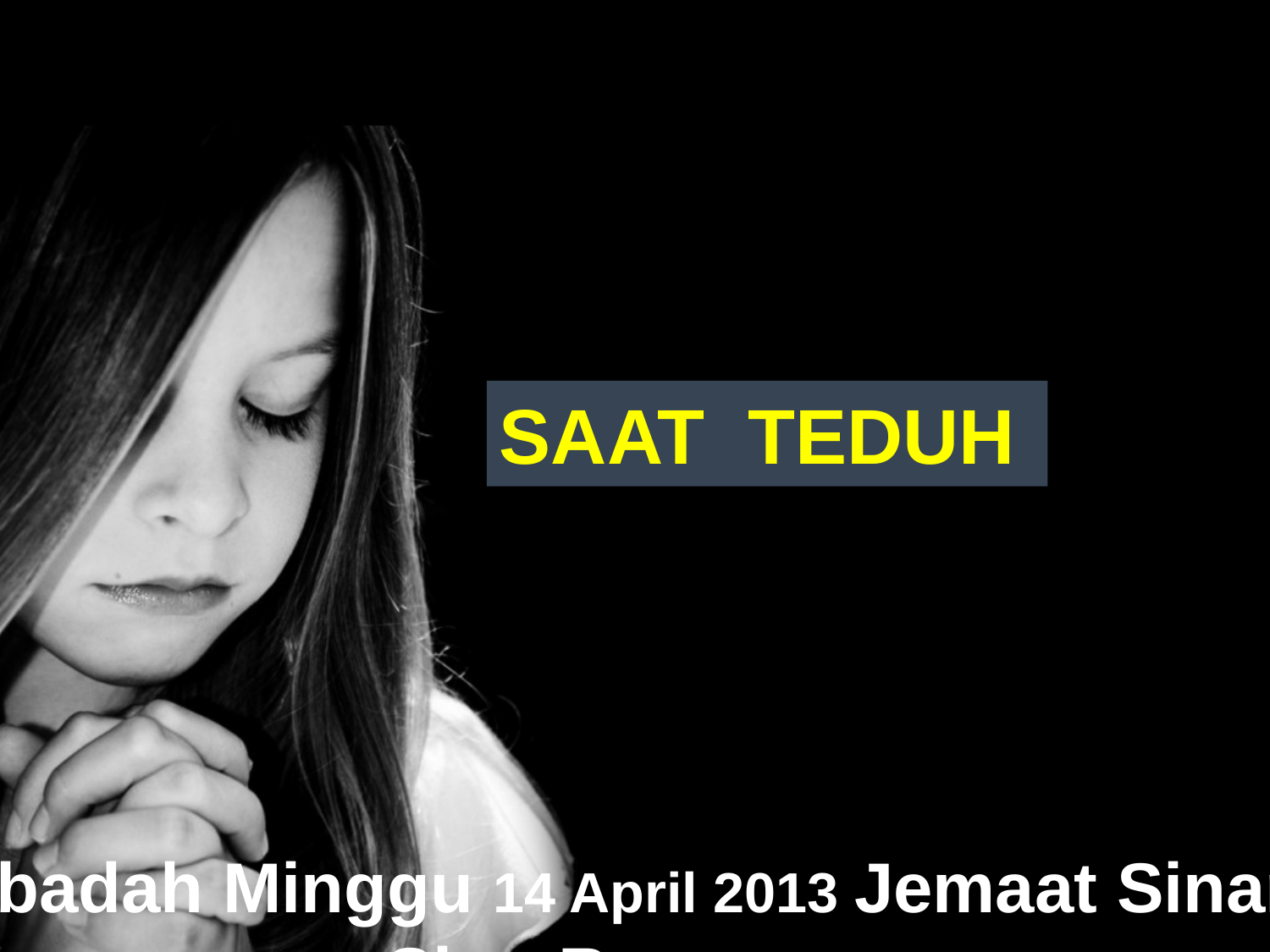

SAAT  TEDUH
Ibadah Minggu 14 April 2013 Jemaat Sinar Sion Raranon